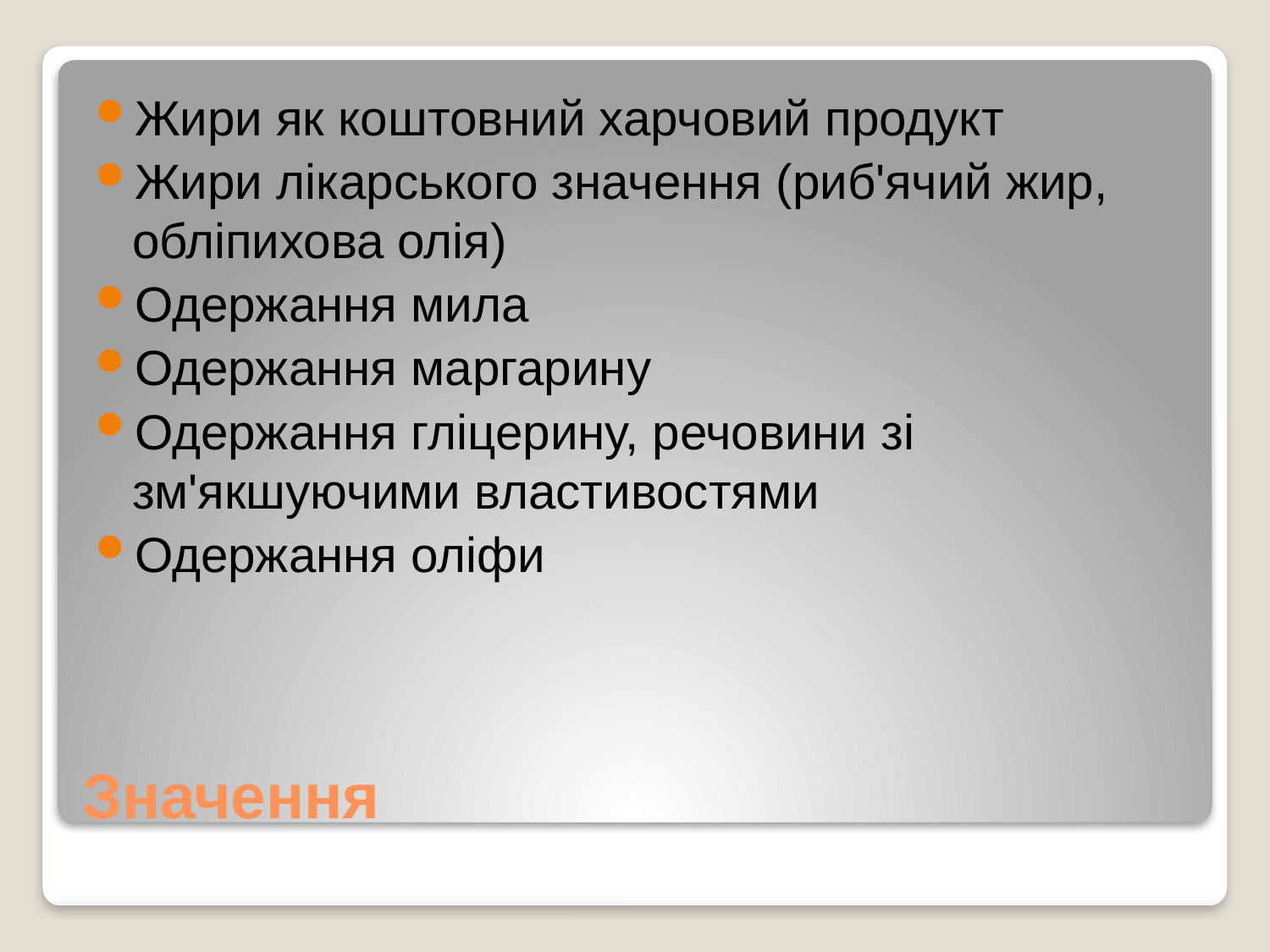

Жири як коштовний харчовий продукт
Жири лікарського значення (риб'ячий жир, обліпихова олія)
Одержання мила
Одержання маргарину
Одержання гліцерину, речовини зі зм'якшуючими властивостями
Одержання оліфи

# Значення